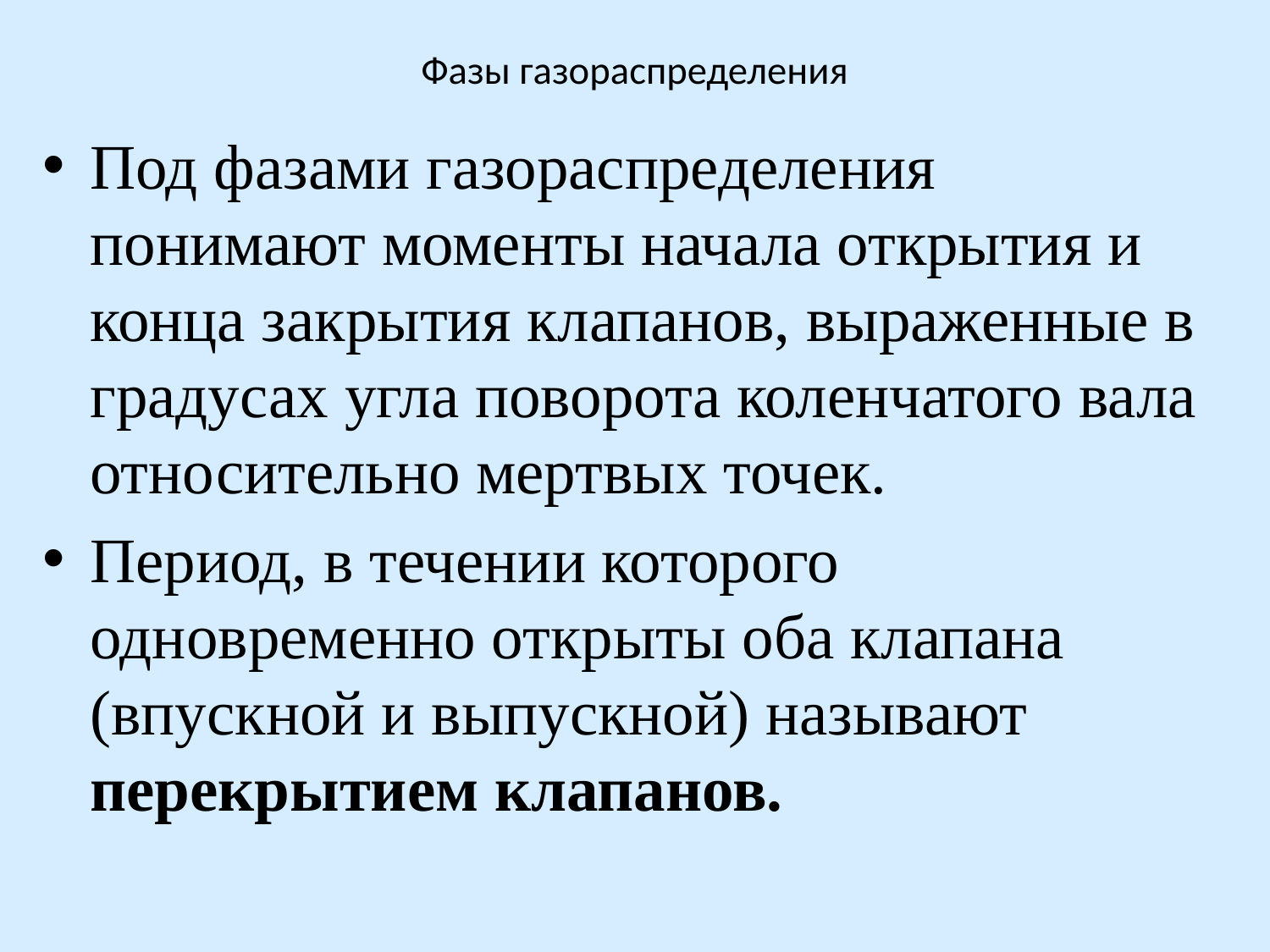

# Фазы газораспределения
Под фазами газораспределения понимают моменты начала открытия и конца закрытия клапанов, выраженные в градусах угла поворота коленчатого вала относительно мертвых точек.
Период, в течении которого одновременно открыты оба клапана (впускной и выпускной) называют перекрытием клапанов.